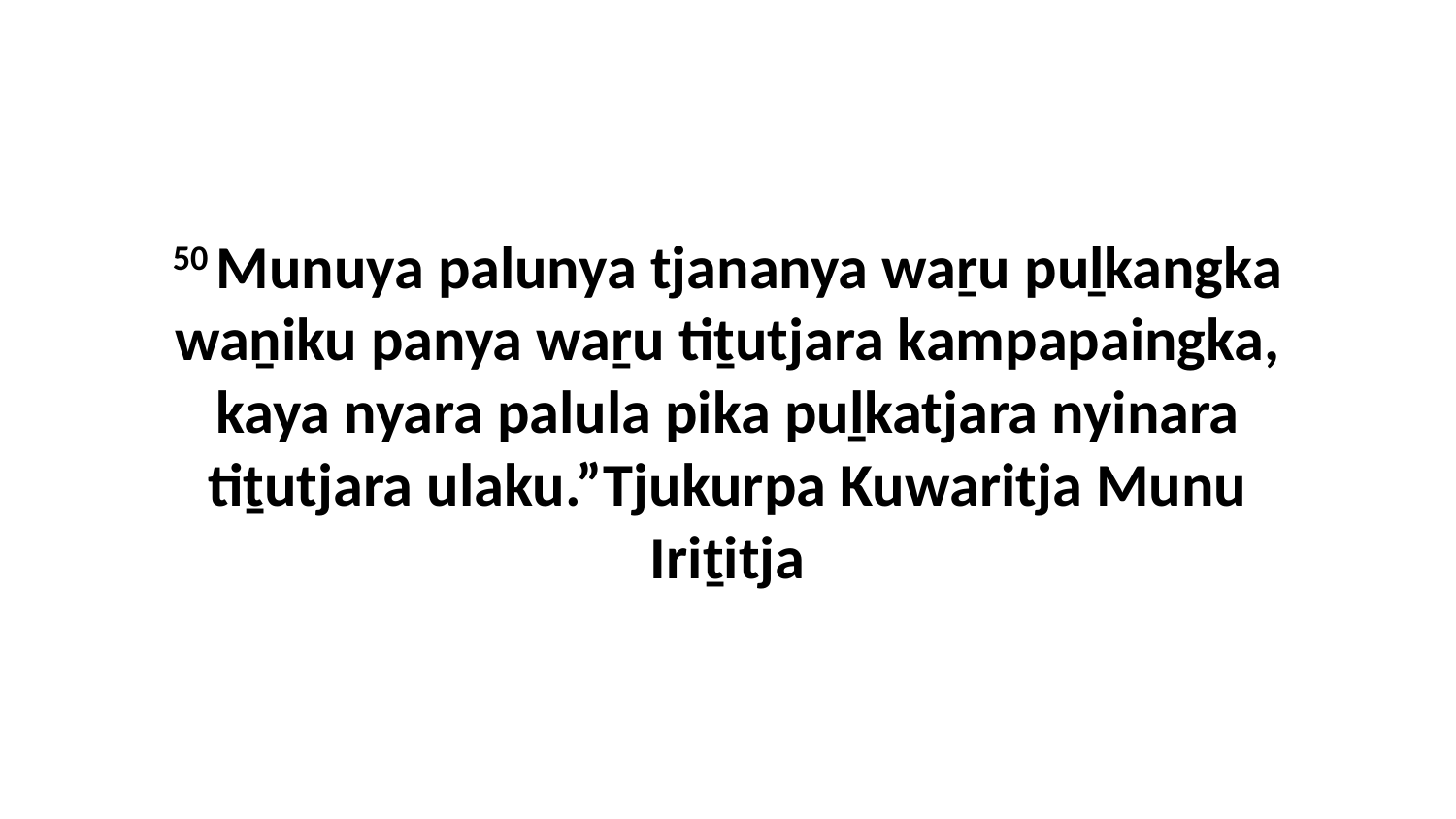

50 Munuya palunya tjananya waṟu puḻkangka waṉiku panya waṟu tiṯutjara kampapaingka, kaya nyara palula pika puḻkatjara nyinara tiṯutjara ulaku.”Tjukurpa Kuwaritja Munu Iriṯitja